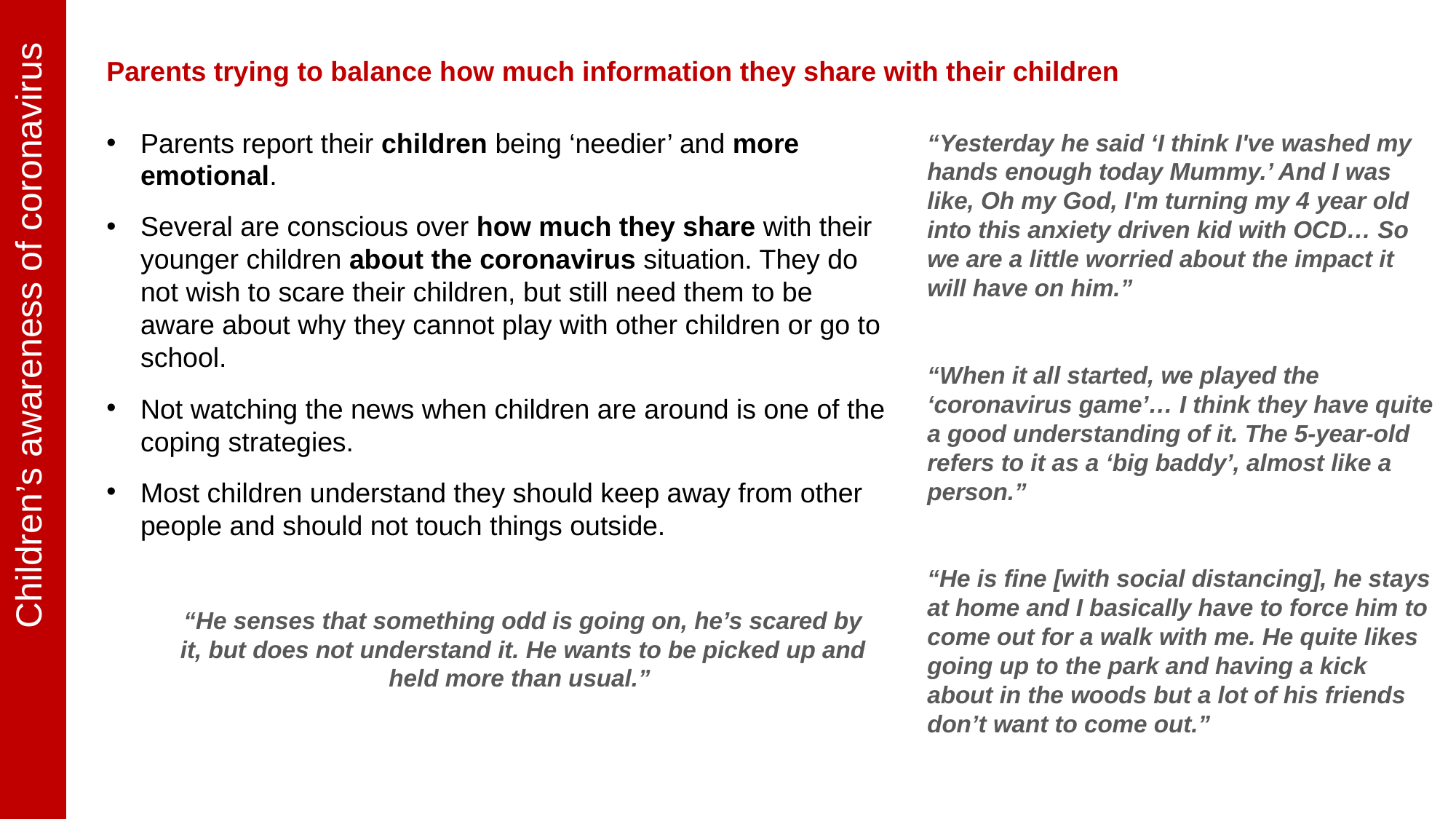

Children’s awareness of coronavirus
Parents trying to balance how much information they share with their children

“Yesterday he said ‘I think I've washed my hands enough today Mummy.’ And I was like, Oh my God, I'm turning my 4 year old into this anxiety driven kid with OCD… So we are a little worried about the impact it will have on him.”

“When it all started, we played the ‘coronavirus game’… I think they have quite a good understanding of it. The 5-year-old refers to it as a ‘big baddy’, almost like a person.”

“He is fine [with social distancing], he stays at home and I basically have to force him to come out for a walk with me. He quite likes going up to the park and having a kick about in the woods but a lot of his friends don’t want to come out.”

Parents report their children being ‘needier’ and more emotional.
Several are conscious over how much they share with their younger children about the coronavirus situation. They do not wish to scare their children, but still need them to be aware about why they cannot play with other children or go to school.
Not watching the news when children are around is one of the coping strategies.
Most children understand they should keep away from other people and should not touch things outside.

“He senses that something odd is going on, he’s scared by it, but does not understand it. He wants to be picked up and held more than usual.”